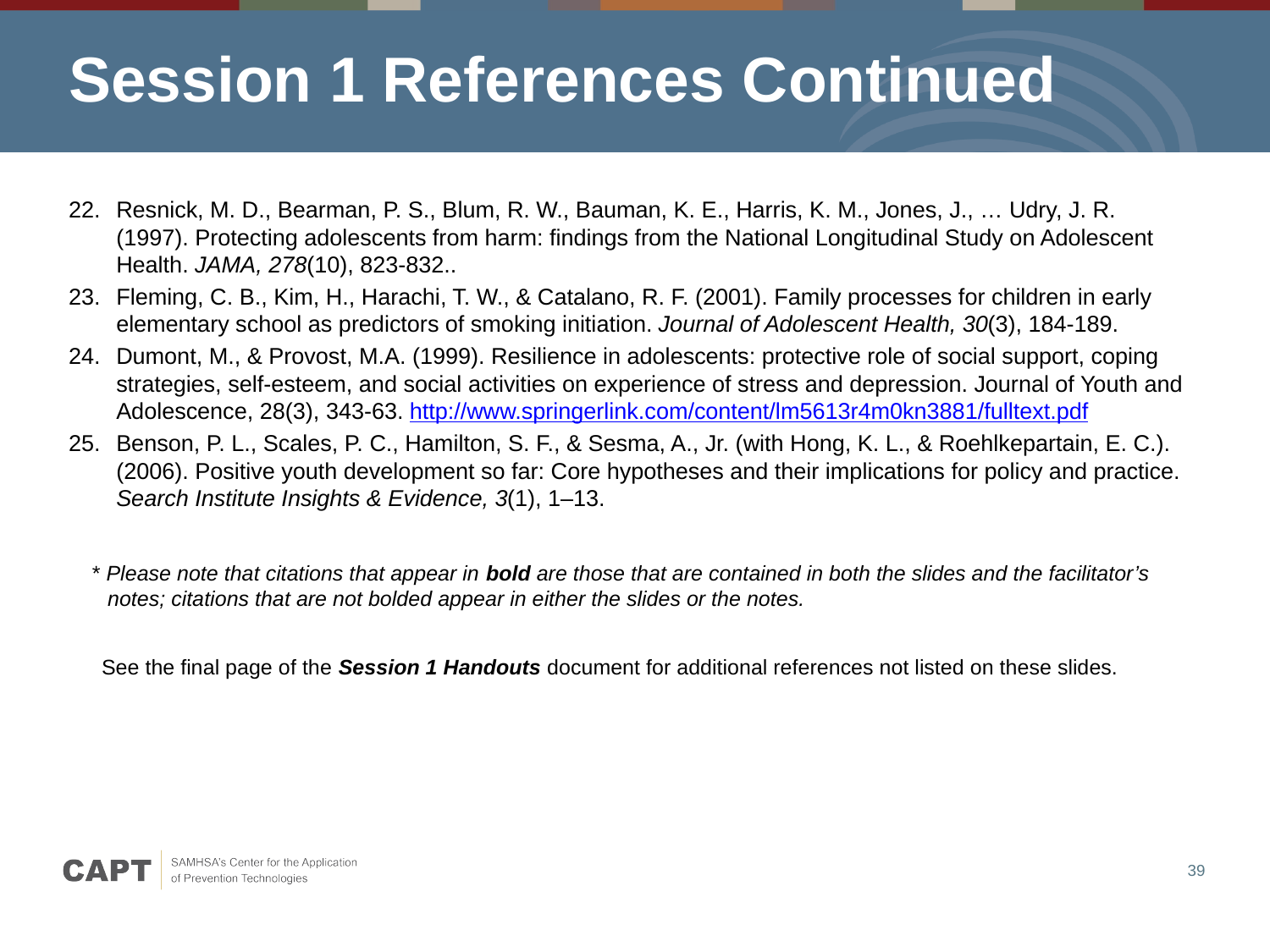

# Session 1 References Continued
Resnick, M. D., Bearman, P. S., Blum, R. W., Bauman, K. E., Harris, K. M., Jones, J., … Udry, J. R. (1997). Protecting adolescents from harm: findings from the National Longitudinal Study on Adolescent Health. JAMA, 278(10), 823-832..
Fleming, C. B., Kim, H., Harachi, T. W., & Catalano, R. F. (2001). Family processes for children in early elementary school as predictors of smoking initiation. Journal of Adolescent Health, 30(3), 184-189.
Dumont, M., & Provost, M.A. (1999). Resilience in adolescents: protective role of social support, coping strategies, self-esteem, and social activities on experience of stress and depression. Journal of Youth and Adolescence, 28(3), 343-63. http://www.springerlink.com/content/lm5613r4m0kn3881/fulltext.pdf
Benson, P. L., Scales, P. C., Hamilton, S. F., & Sesma, A., Jr. (with Hong, K. L., & Roehlkepartain, E. C.). (2006). Positive youth development so far: Core hypotheses and their implications for policy and practice. Search Institute Insights & Evidence, 3(1), 1–13.

* Please note that citations that appear in bold are those that are contained in both the slides and the facilitator’s notes; citations that are not bolded appear in either the slides or the notes.
See the final page of the Session 1 Handouts document for additional references not listed on these slides.